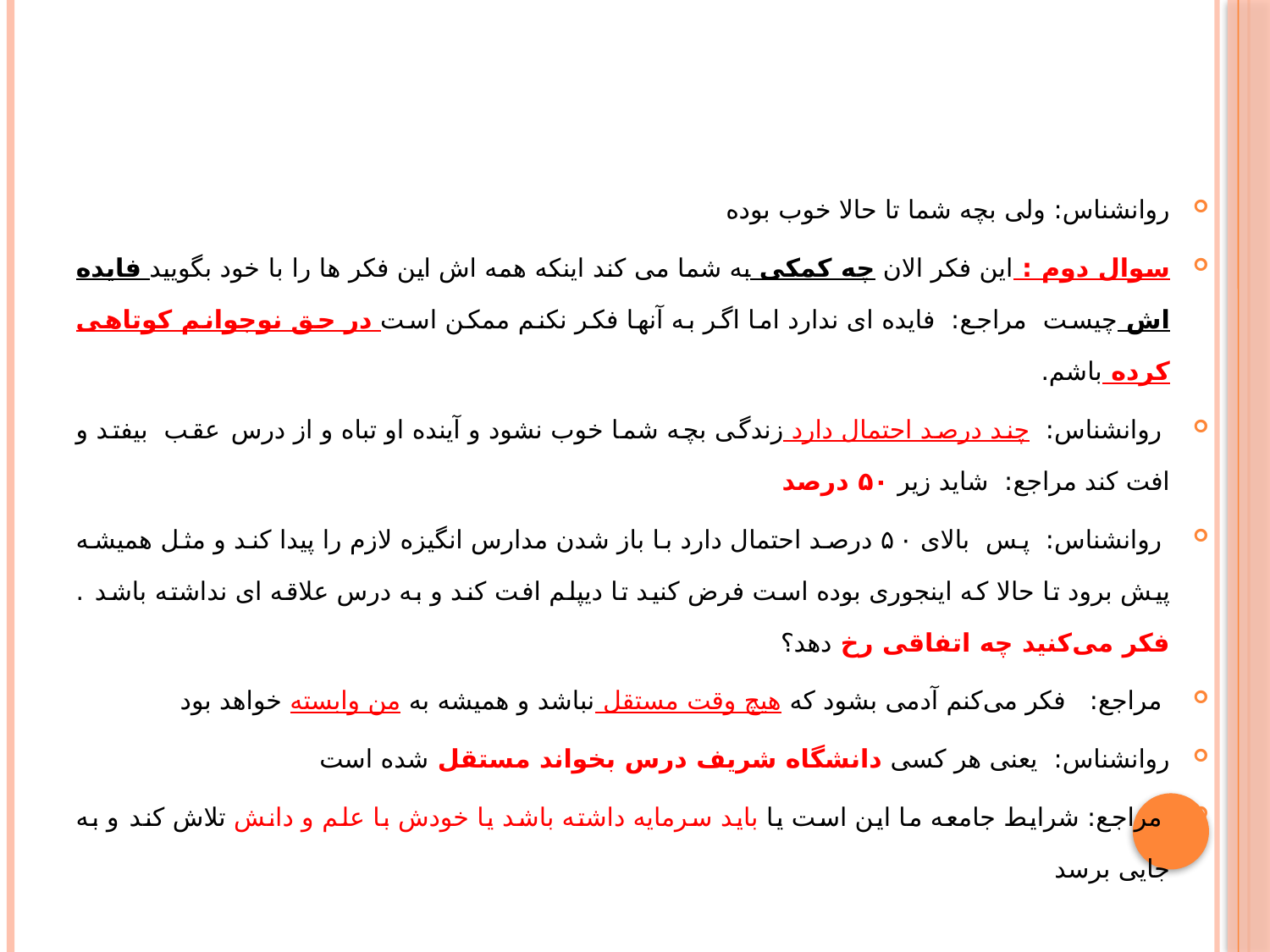

#
روانشناس: ولی بچه شما تا حالا خوب بوده
سوال دوم : این فکر الان چه کمکی به شما می کند اینکه همه اش این فکر ها را با خود بگویید فایده اش چیست  مراجع:  فایده ای ندارد اما اگر به آنها فکر نکنم ممکن است در حق نوجوانم کوتاهی کرده باشم.
 روانشناس:  چند درصد احتمال دارد زندگی بچه شما خوب نشود و آینده او تباه و از درس عقب  بیفتد و افت کند مراجع:  شاید زیر ۵۰ درصد
 روانشناس:  پس  بالای ۵۰ درصد احتمال دارد با باز شدن مدارس انگیزه لازم را پیدا کند و مثل همیشه پیش برود تا حالا که اینجوری بوده است فرض کنید تا دیپلم افت کند و به درس علاقه ای نداشته باشد . فکر می‌کنید چه اتفاقی رخ دهد؟
 مراجع:   فکر می‌کنم آدمی بشود که هیچ وقت مستقل نباشد و همیشه به من وابسته خواهد بود
روانشناس:  یعنی هر کسی دانشگاه شریف درس بخواند مستقل شده است
 مراجع: شرایط جامعه ما این است یا باید سرمایه داشته باشد یا خودش با علم و دانش تلاش کند و به جایی برسد